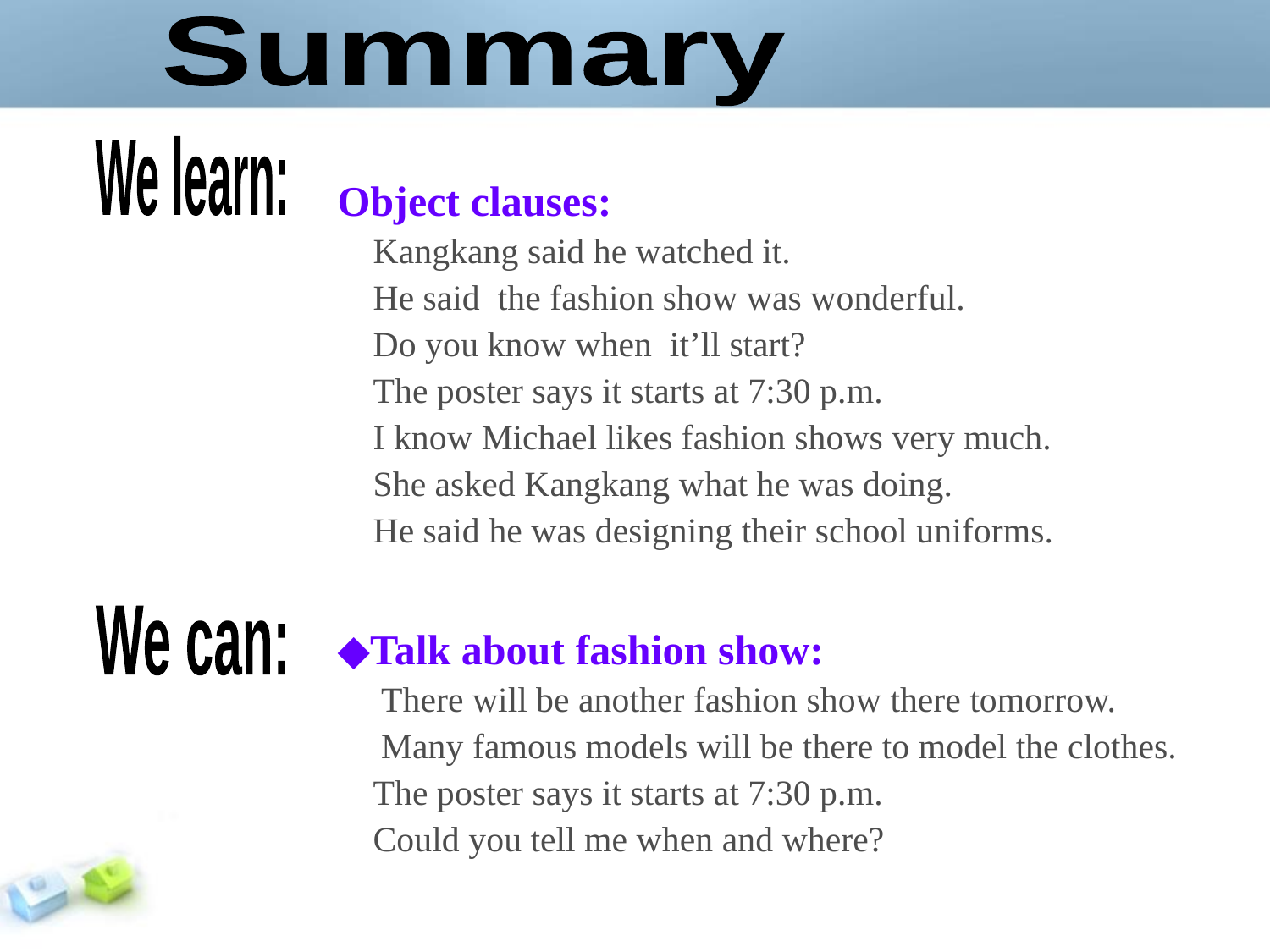

Summary

Object clauses:
    Kangkang said he watched it.
    He said  the fashion show was wonderful.
    Do you know when  it’ll start?
    The poster says it starts at 7:30 p.m.
    I know Michael likes fashion shows very much.
    She asked Kangkang what he was doing.
    He said he was designing their school uniforms.
We learn:
We can:
◆Talk about fashion show:
　There will be another fashion show there tomorrow.
　Many famous models will be there to model the clothes.
    The poster says it starts at 7:30 p.m.
    Could you tell me when and where?